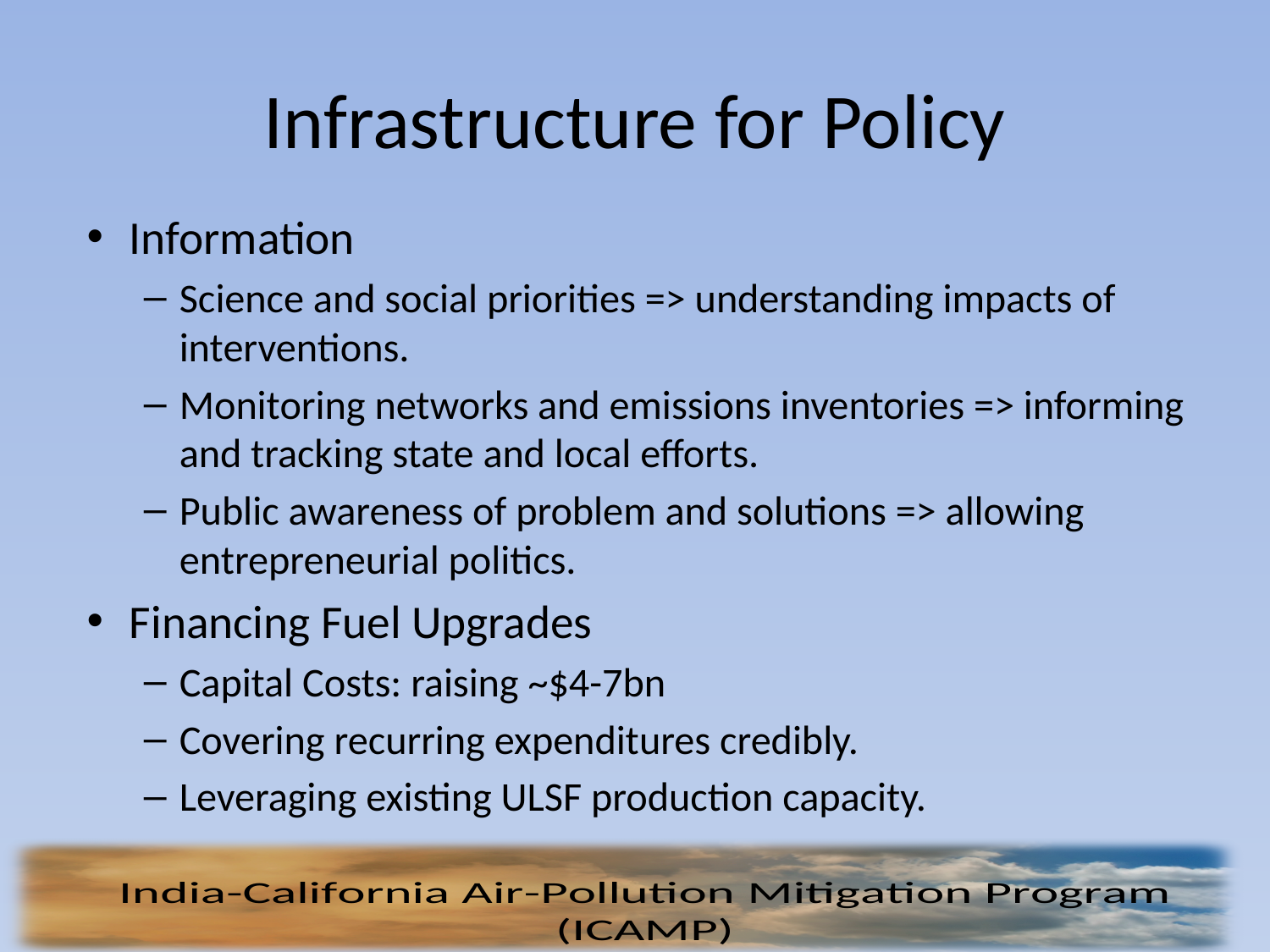

# Infrastructure for Policy
Information
Science and social priorities => understanding impacts of interventions.
Monitoring networks and emissions inventories => informing and tracking state and local efforts.
Public awareness of problem and solutions => allowing entrepreneurial politics.
Financing Fuel Upgrades
Capital Costs: raising ~$4-7bn
Covering recurring expenditures credibly.
Leveraging existing ULSF production capacity.